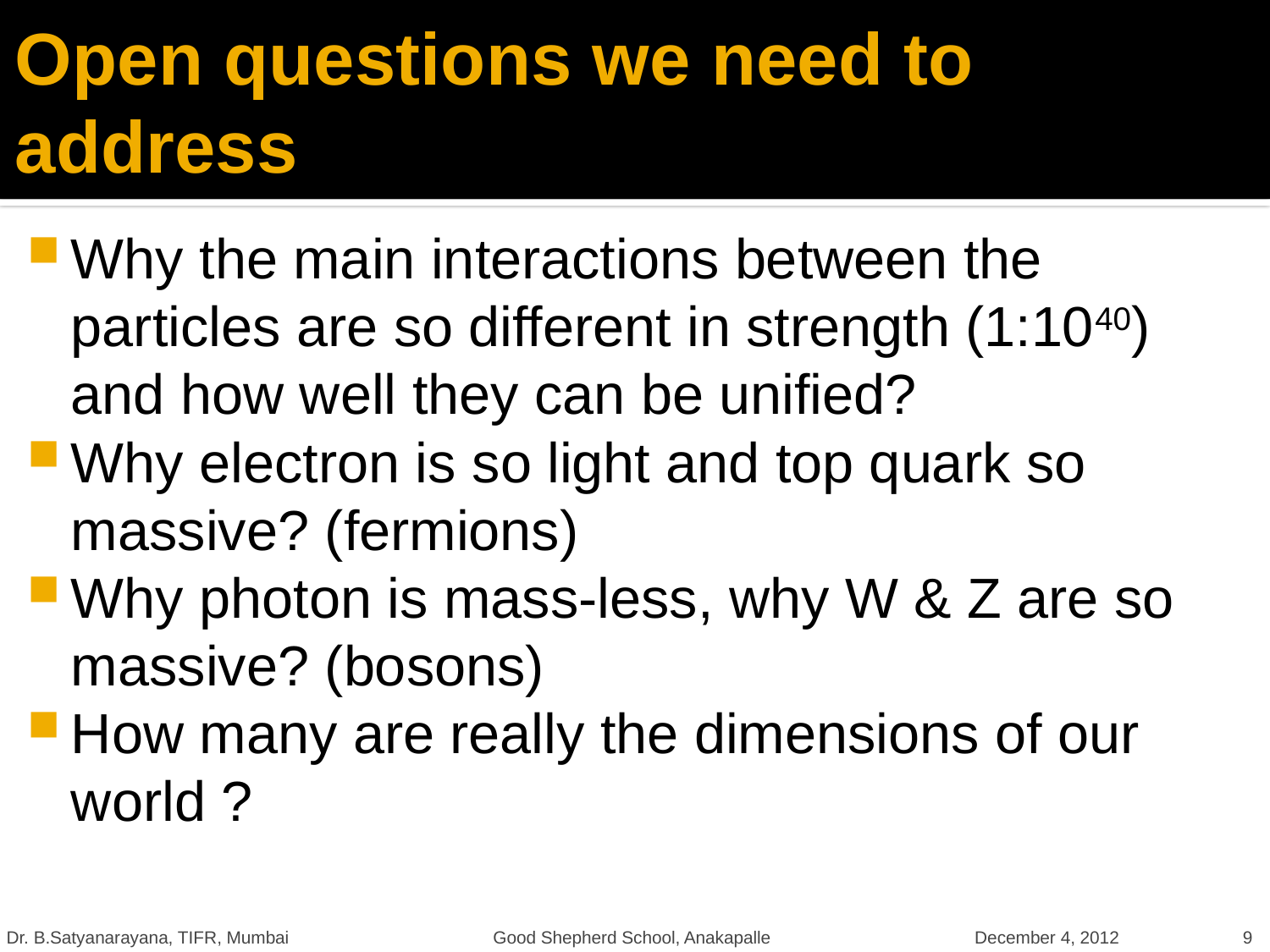

# Open questions we need to address
Why the main interactions between the particles are so different in strength (1:1040) and how well they can be unified?
Why electron is so light and top quark so massive? (fermions)
Why photon is mass-less, why W & Z are so massive? (bosons)
How many are really the dimensions of our world ?
Dr. B.Satyanarayana, TIFR, Mumbai                                          Good Shepherd School, Anakapalle                                          December 4, 2012
9